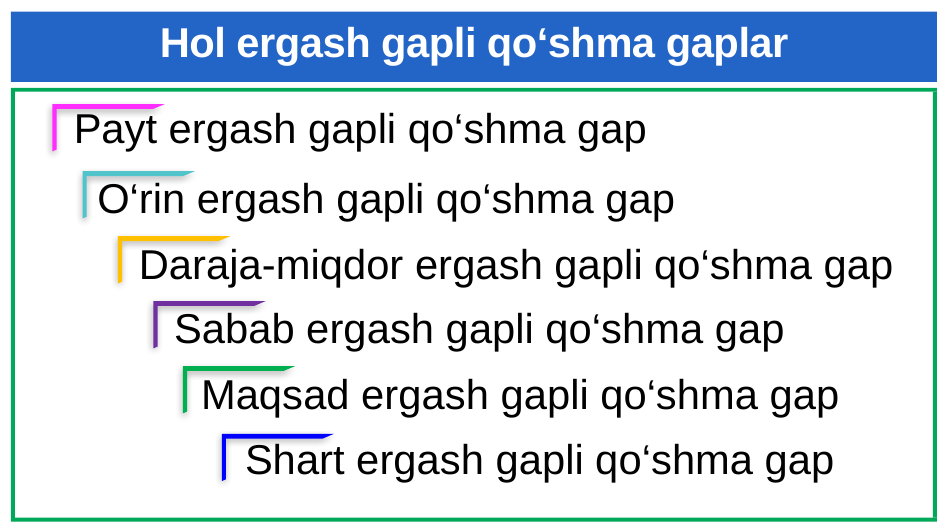

# Hol ergash gapli qo‘shma gaplar
Payt ergash gapli qo‘shma gap

O‘rin ergash gapli qo‘shma gap

Daraja-miqdor ergash gapli qo‘shma gap

Sabab ergash gapli qo‘shma gap

Maqsad ergash gapli qo‘shma gap

Shart ergash gapli qo‘shma gap